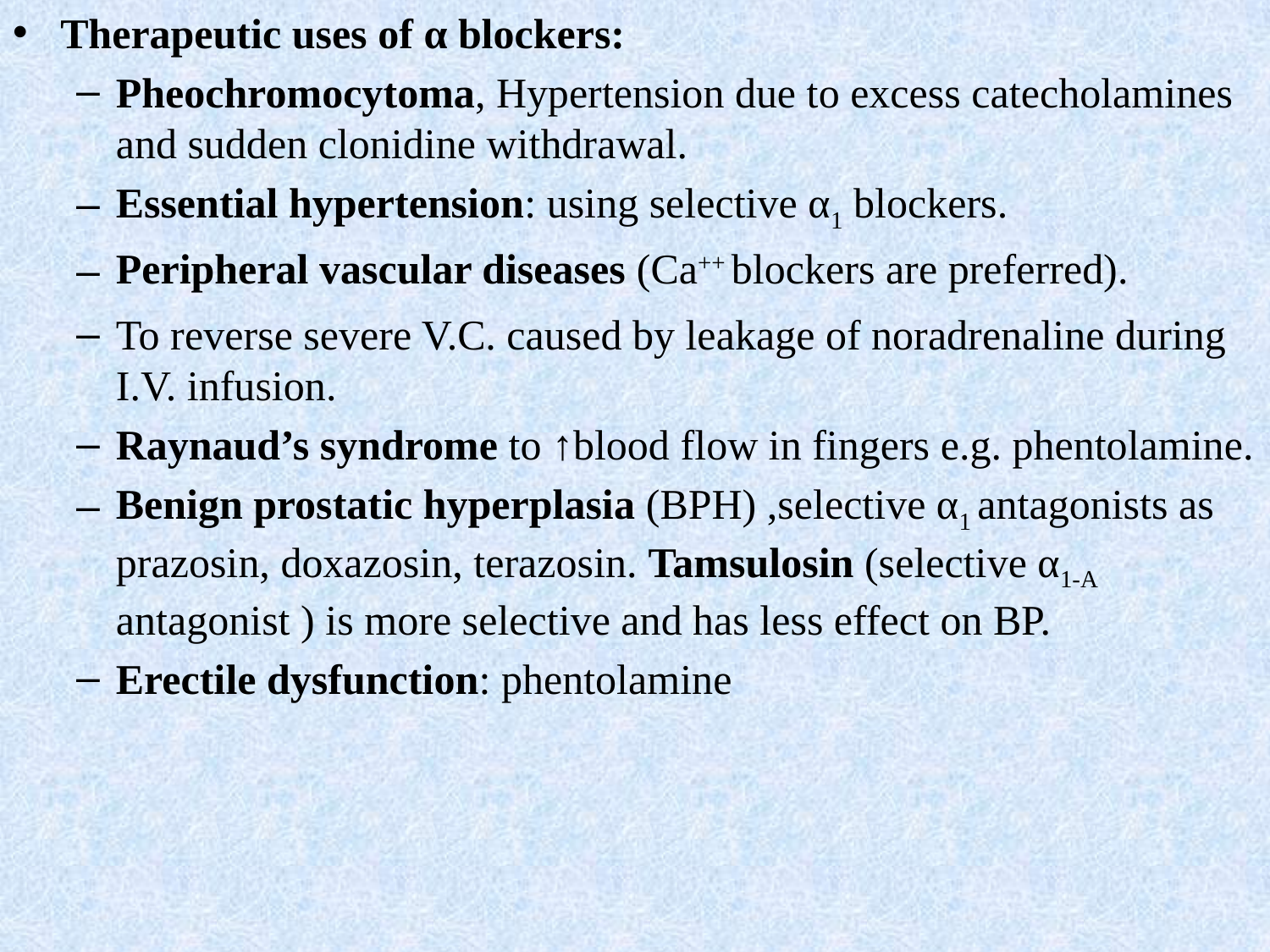

Therapeutic uses of α blockers:
Pheochromocytoma, Hypertension due to excess catecholamines and sudden clonidine withdrawal.
Essential hypertension: using selective α1 blockers.
Peripheral vascular diseases (Ca++ blockers are preferred).
To reverse severe V.C. caused by leakage of noradrenaline during I.V. infusion.
Raynaud’s syndrome to ↑blood flow in fingers e.g. phentolamine.
Benign prostatic hyperplasia (BPH) ,selective α1 antagonists as prazosin, doxazosin, terazosin. Tamsulosin (selective α1-A antagonist ) is more selective and has less effect on BP.
Erectile dysfunction: phentolamine